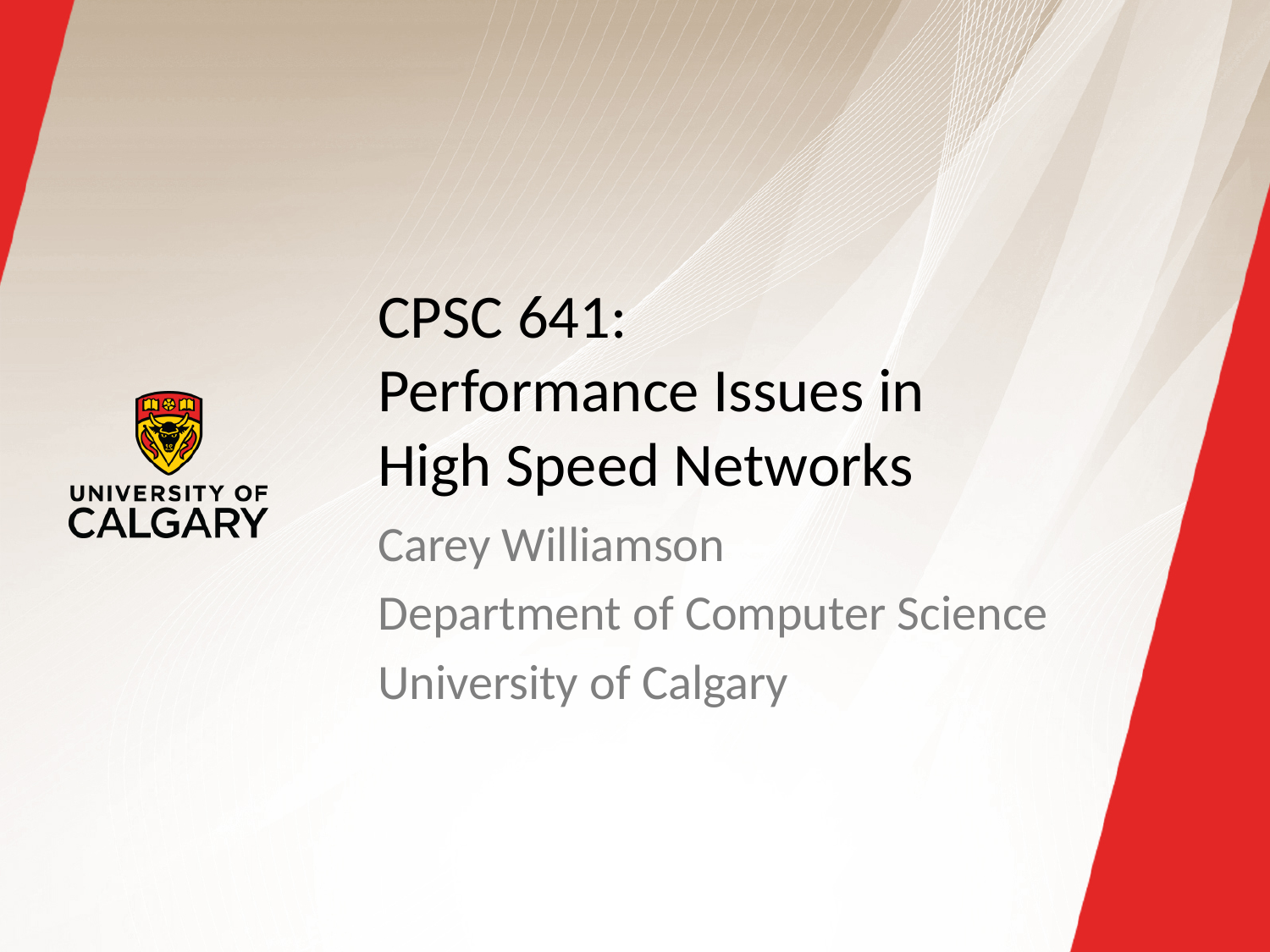

# CPSC 641: Performance Issues in High Speed Networks
Carey Williamson
Department of Computer Science
University of Calgary